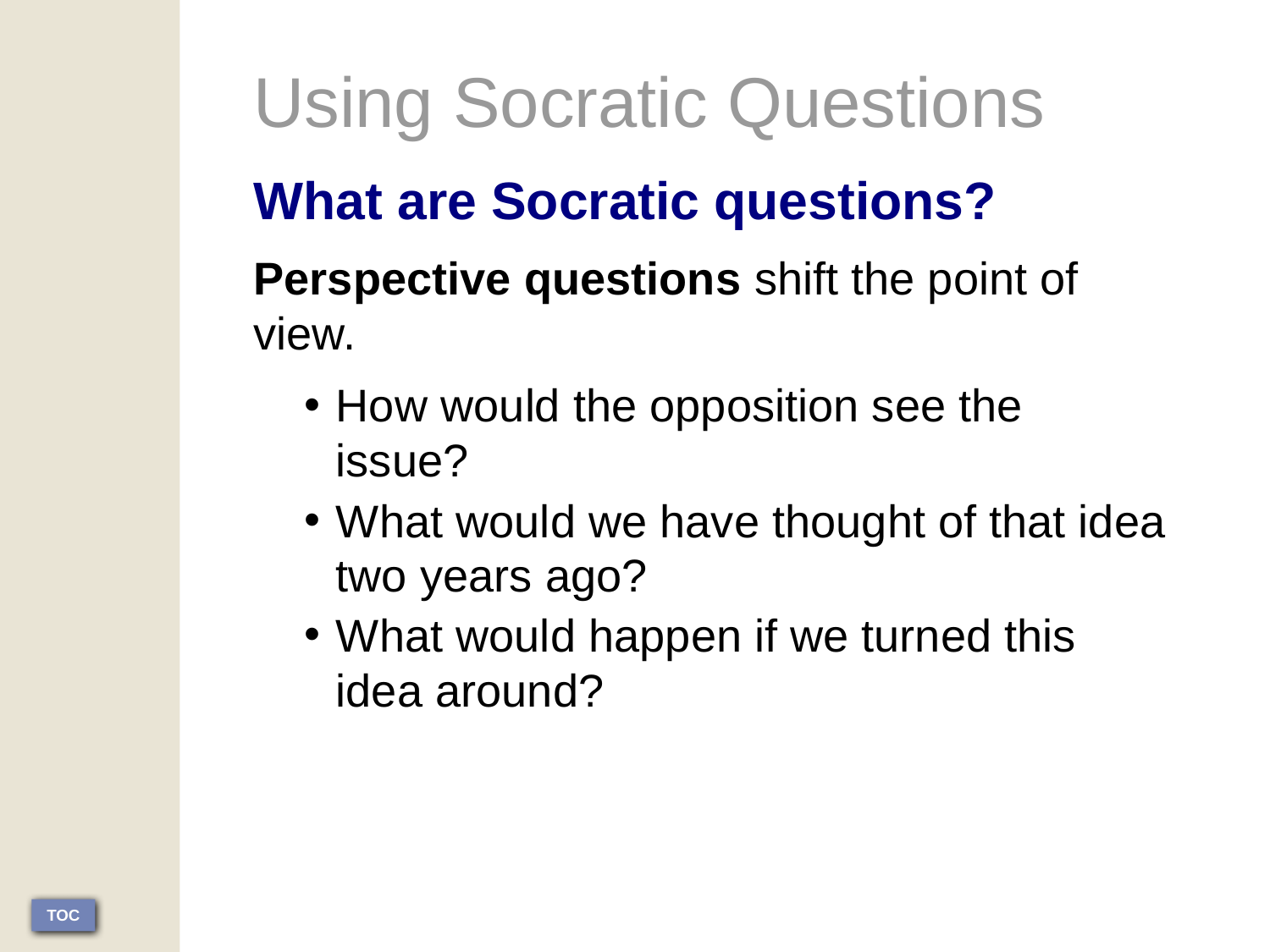

Using Socratic Questions
What are Socratic questions?
Perspective questions shift the point of view.
How would the opposition see the issue?
What would we have thought of that idea two years ago?
What would happen if we turned this idea around?